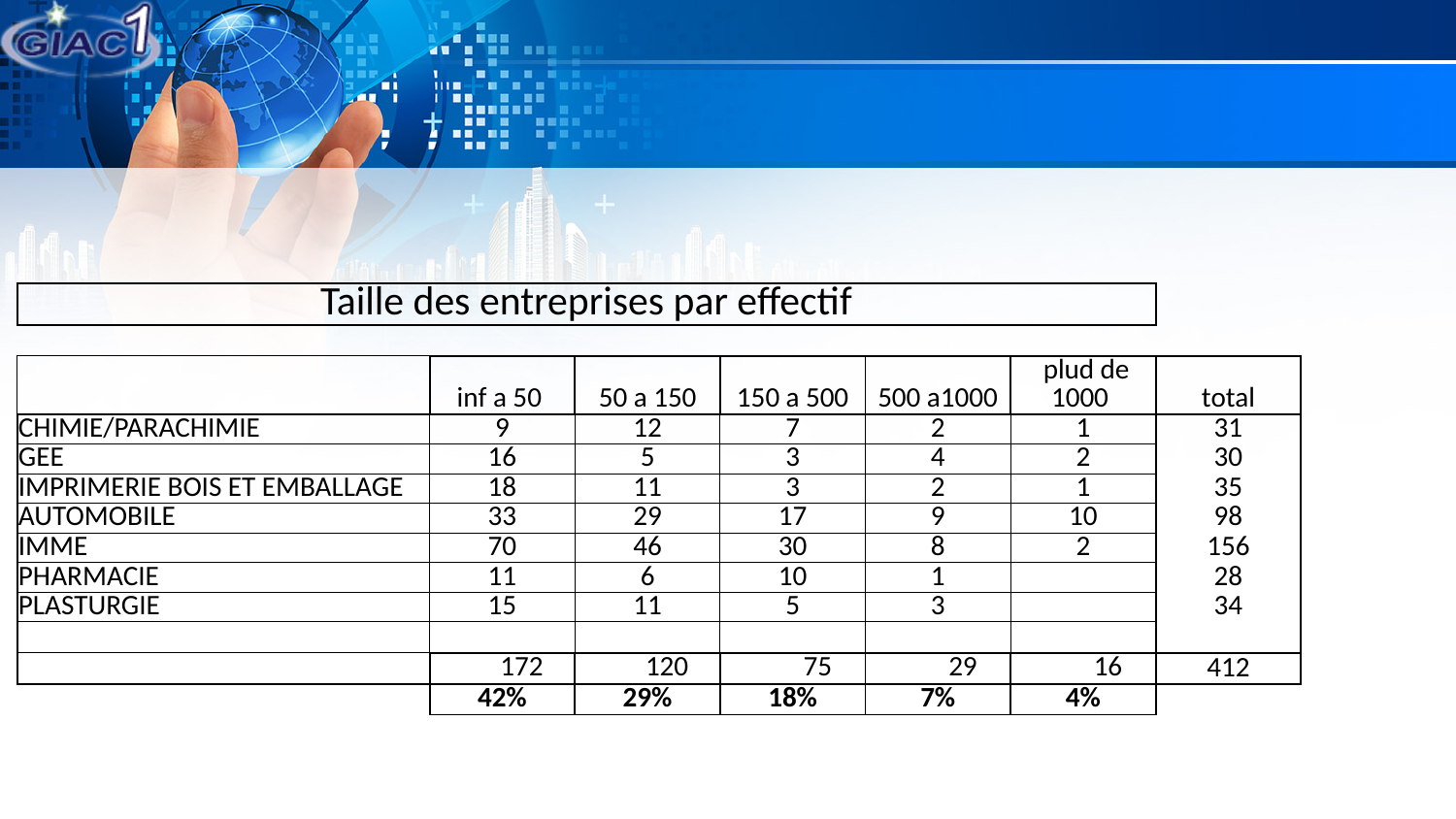

| Taille des entreprises par effectif |  |  |  |  |  |  |
| --- | --- | --- | --- | --- | --- | --- |
|  |  |  |  |  |  |  |
|  | inf a 50 | 50 a 150 | 150 a 500 | 500 a1000 | plud de 1000 | total |
| CHIMIE/PARACHIMIE | 9 | 12 | 7 | 2 | 1 | 31 |
| GEE | 16 | 5 | 3 | 4 | 2 | 30 |
| IMPRIMERIE BOIS ET EMBALLAGE | 18 | 11 | 3 | 2 | 1 | 35 |
| AUTOMOBILE | 33 | 29 | 17 | 9 | 10 | 98 |
| IMME | 70 | 46 | 30 | 8 | 2 | 156 |
| PHARMACIE | 11 | 6 | 10 | 1 |  | 28 |
| PLASTURGIE | 15 | 11 | 5 | 3 |  | 34 |
|  |  |  |  |  |  |  |
|  | 172 | 120 | 75 | 29 | 16 | 412 |
|  | 42% | 29% | 18% | 7% | 4% |  |
|  |  |  |  |  |  |  |